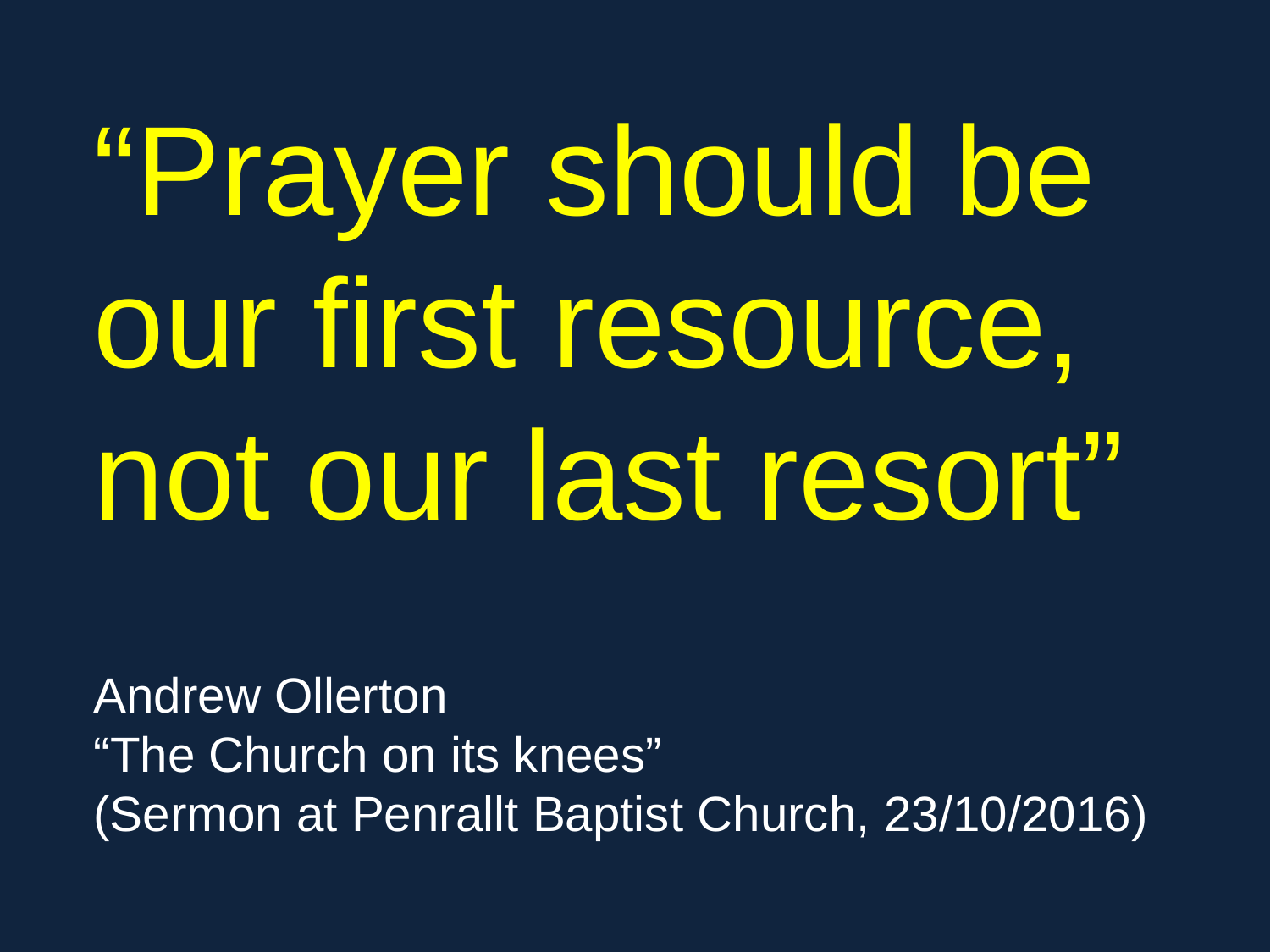

“Prayer should be
our first resource,
not our last resort”

Andrew Ollerton
“The Church on its knees”
(Sermon at Penrallt Baptist Church, 23/10/2016)